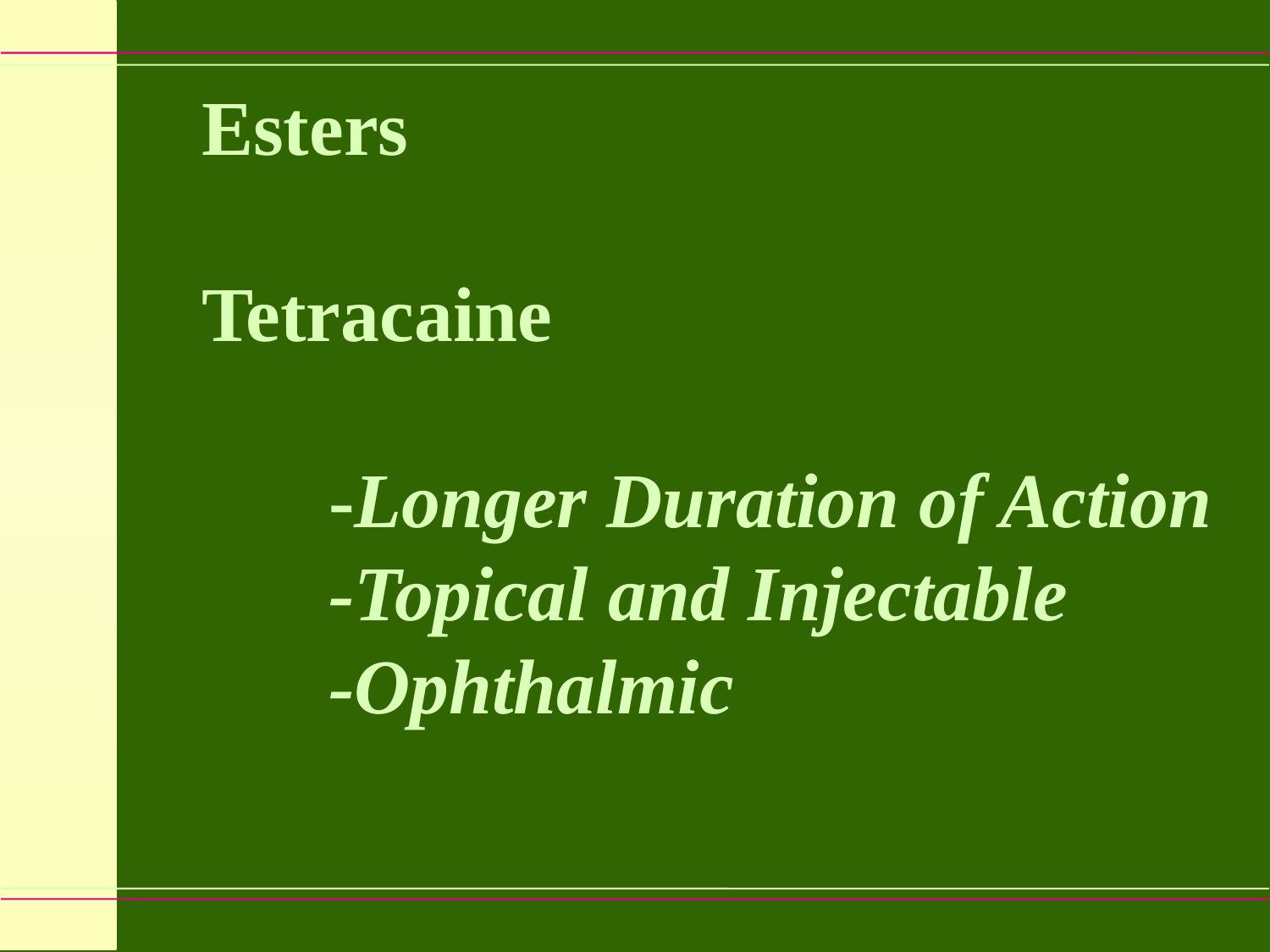

Esters

Tetracaine

	-Longer Duration of Action
	-Topical and Injectable
	-Ophthalmic